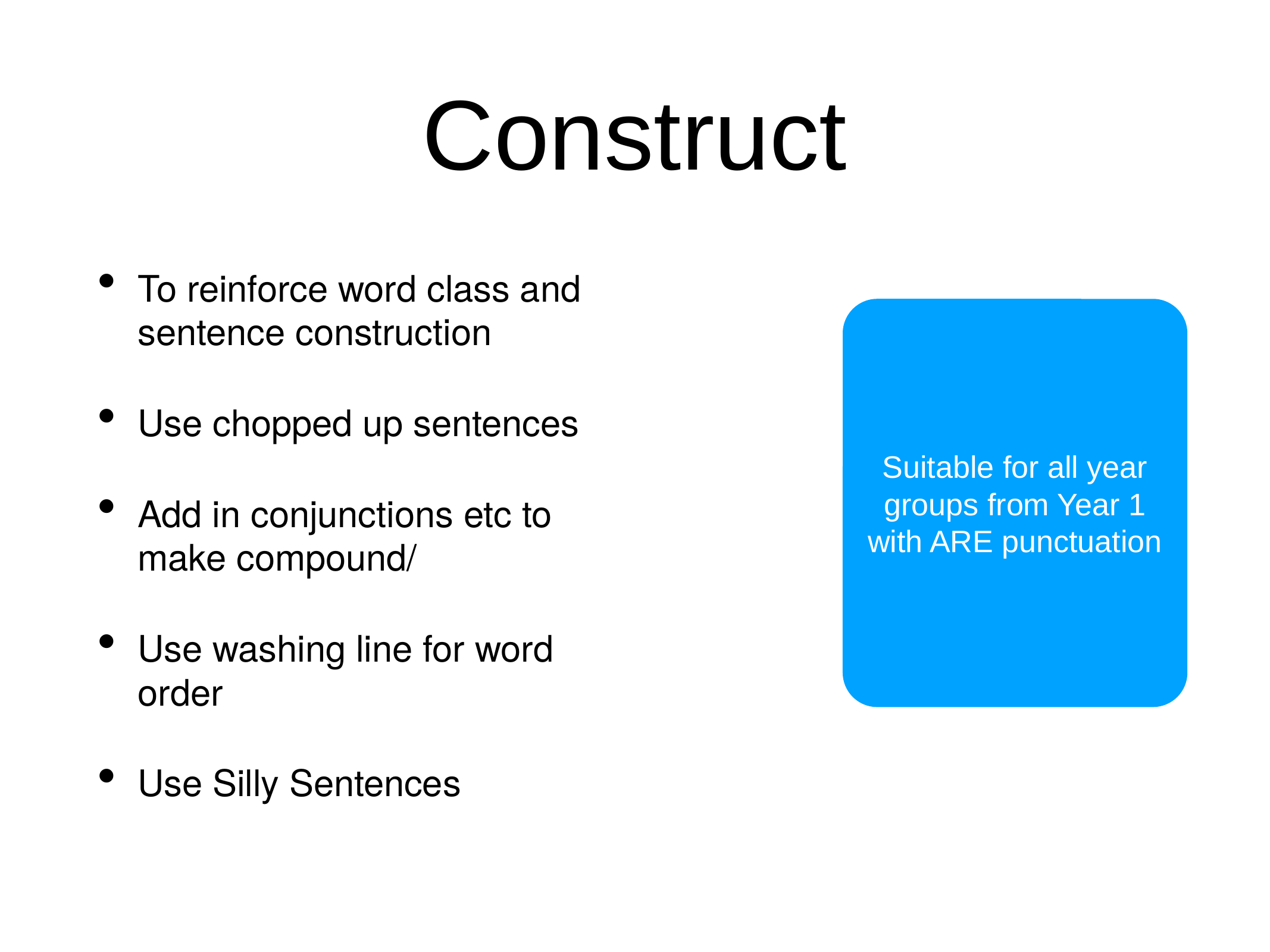

# Construct
To reinforce word class and sentence construction
Use chopped up sentences
Add in conjunctions etc to make compound/
Use washing line for word order
Use Silly Sentences
Suitable for all year groups from Year 1 with ARE punctuation